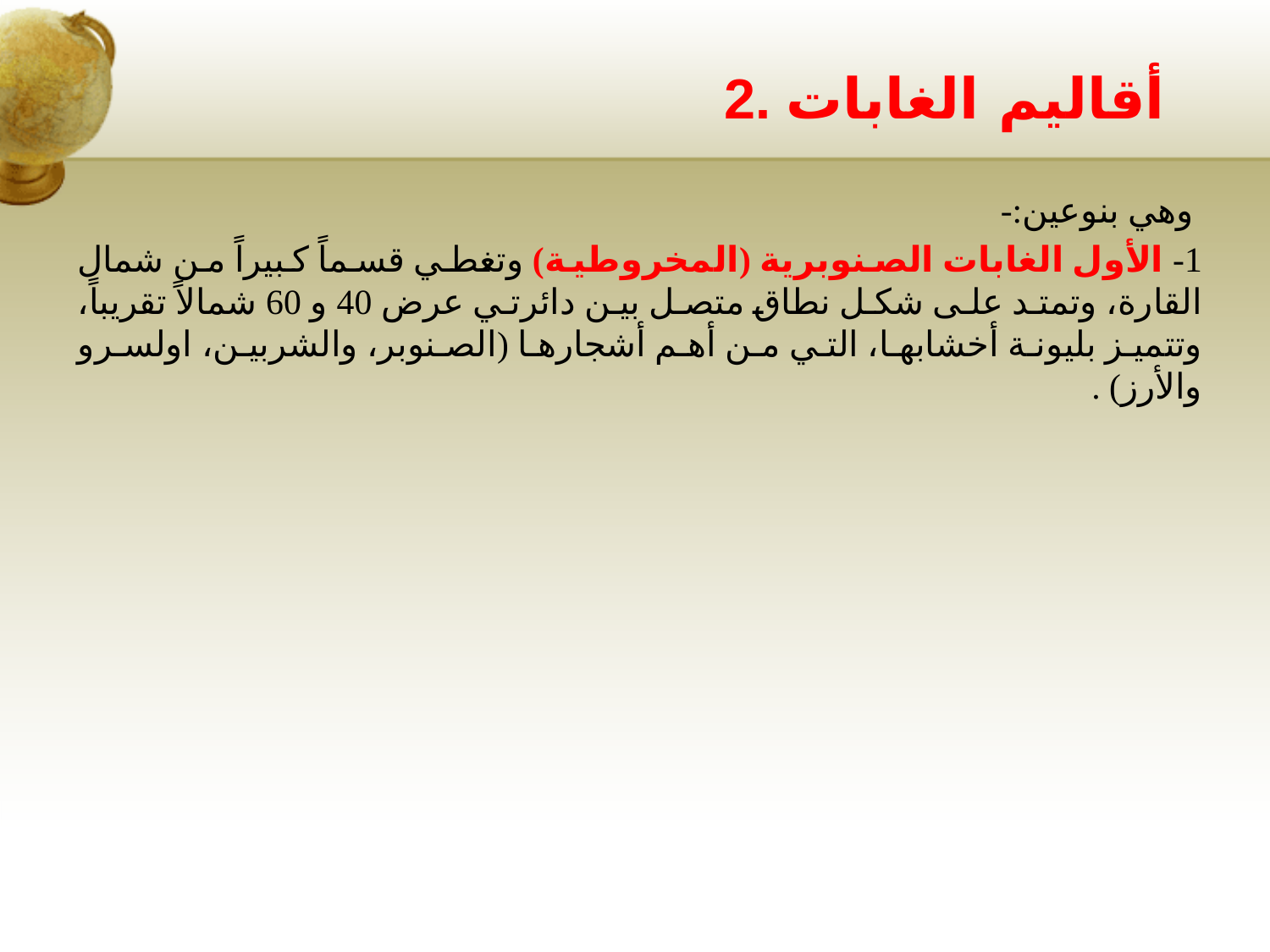

2. أقاليم الغابات
 وهي بنوعين:-
1- الأول الغابات الصنوبرية (المخروطية) وتغطي قسماً كبيراً من شمال القارة، وتمتد على شكل نطاق متصل بين دائرتي عرض 40 و 60 شمالاً تقريباً، وتتميز بليونة أخشابها، التي من أهم أشجارها (الصنوبر، والشربين، اولسرو والأرز) .